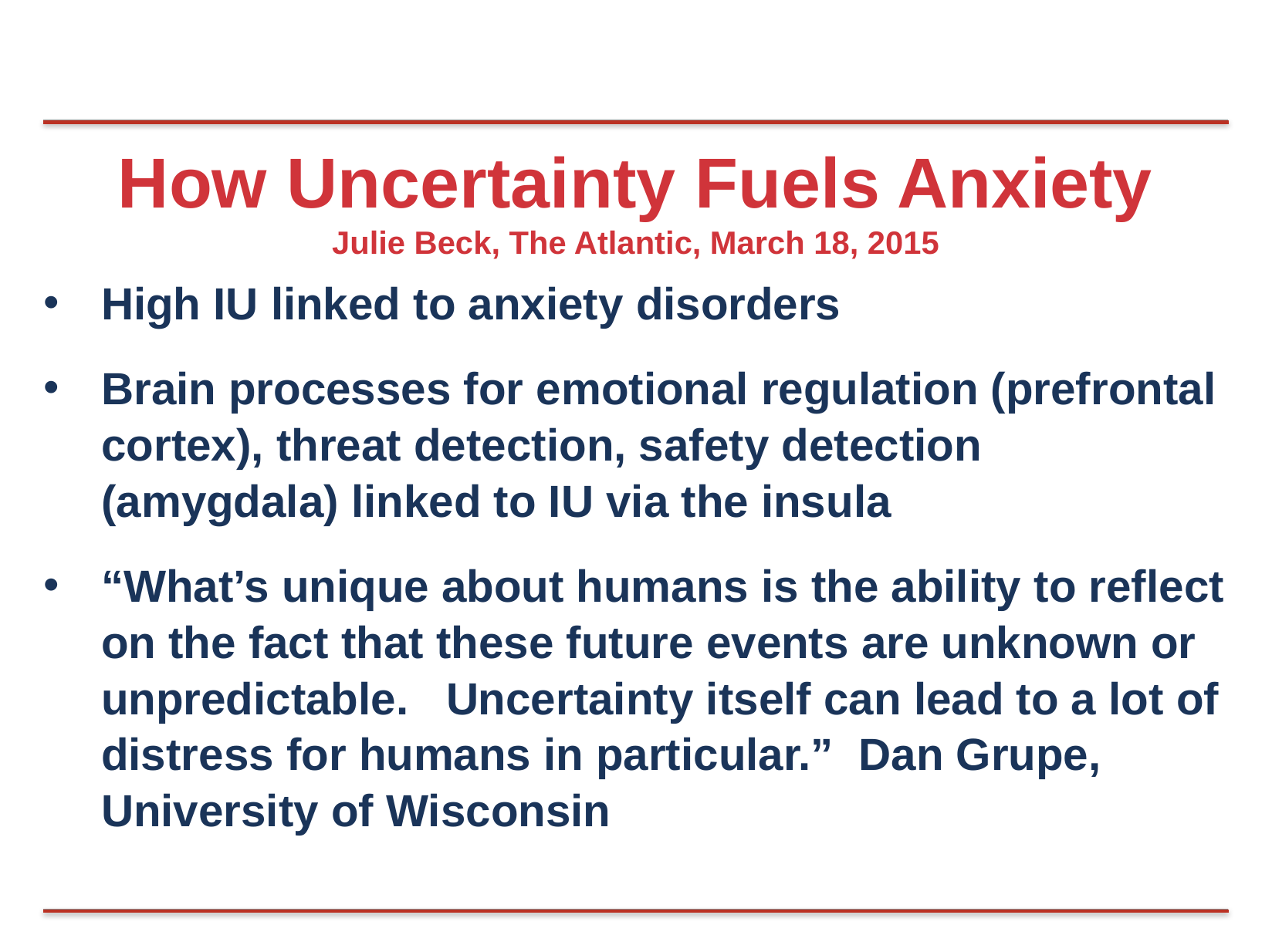

# How Uncertainty Fuels Anxiety
Julie Beck, The Atlantic, March 18, 2015
High IU linked to anxiety disorders
Brain processes for emotional regulation (prefrontal cortex), threat detection, safety detection (amygdala) linked to IU via the insula
“What’s unique about humans is the ability to reflect on the fact that these future events are unknown or unpredictable.   Uncertainty itself can lead to a lot of distress for humans in particular.”  Dan Grupe, University of Wisconsin